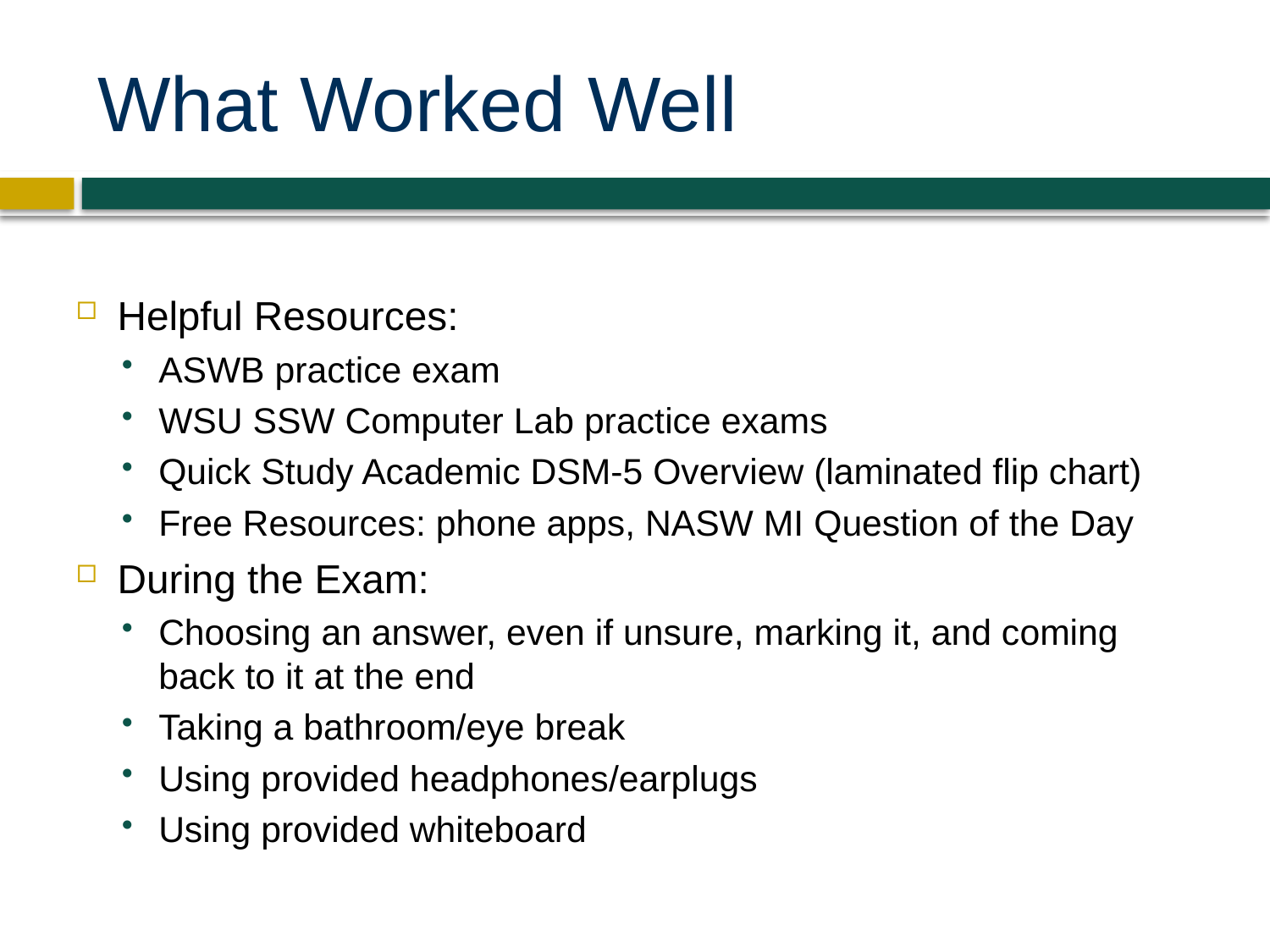

# What Worked Well
Helpful Resources:
ASWB practice exam
WSU SSW Computer Lab practice exams
Quick Study Academic DSM-5 Overview (laminated flip chart)
Free Resources: phone apps, NASW MI Question of the Day
During the Exam:
Choosing an answer, even if unsure, marking it, and coming back to it at the end
Taking a bathroom/eye break
Using provided headphones/earplugs
Using provided whiteboard